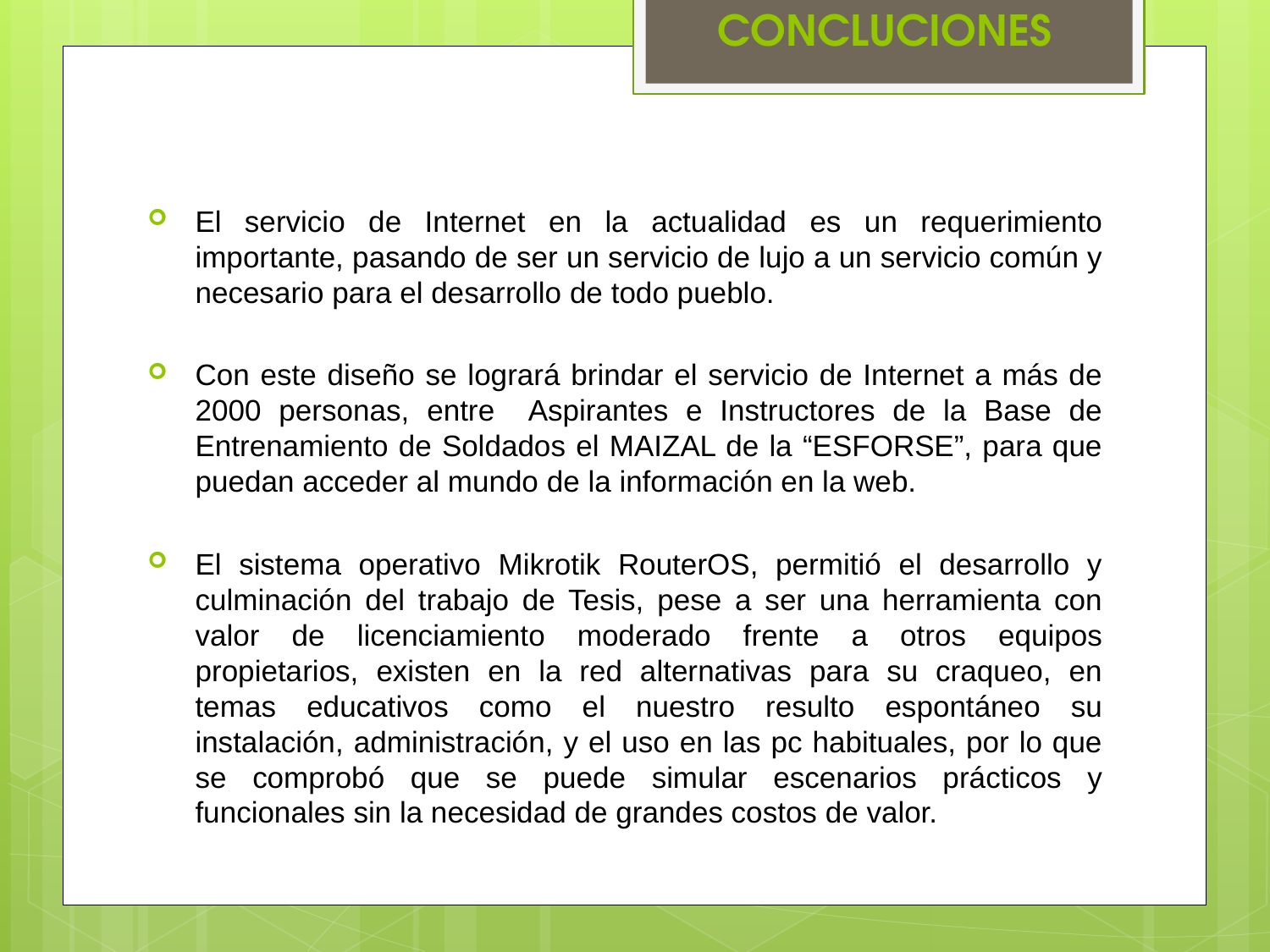

CONCLUCIONES
El servicio de Internet en la actualidad es un requerimiento importante, pasando de ser un servicio de lujo a un servicio común y necesario para el desarrollo de todo pueblo.

Con este diseño se logrará brindar el servicio de Internet a más de 2000 personas, entre  Aspirantes e Instructores de la Base de Entrenamiento de Soldados el MAIZAL de la “ESFORSE”, para que puedan acceder al mundo de la información en la web.

El sistema operativo Mikrotik RouterOS, permitió el desarrollo y culminación del trabajo de Tesis, pese a ser una herramienta con valor de licenciamiento moderado frente a otros equipos propietarios, existen en la red alternativas para su craqueo, en temas educativos como el nuestro resulto espontáneo su instalación, administración, y el uso en las pc habituales, por lo que se comprobó que se puede simular escenarios prácticos y funcionales sin la necesidad de grandes costos de valor.